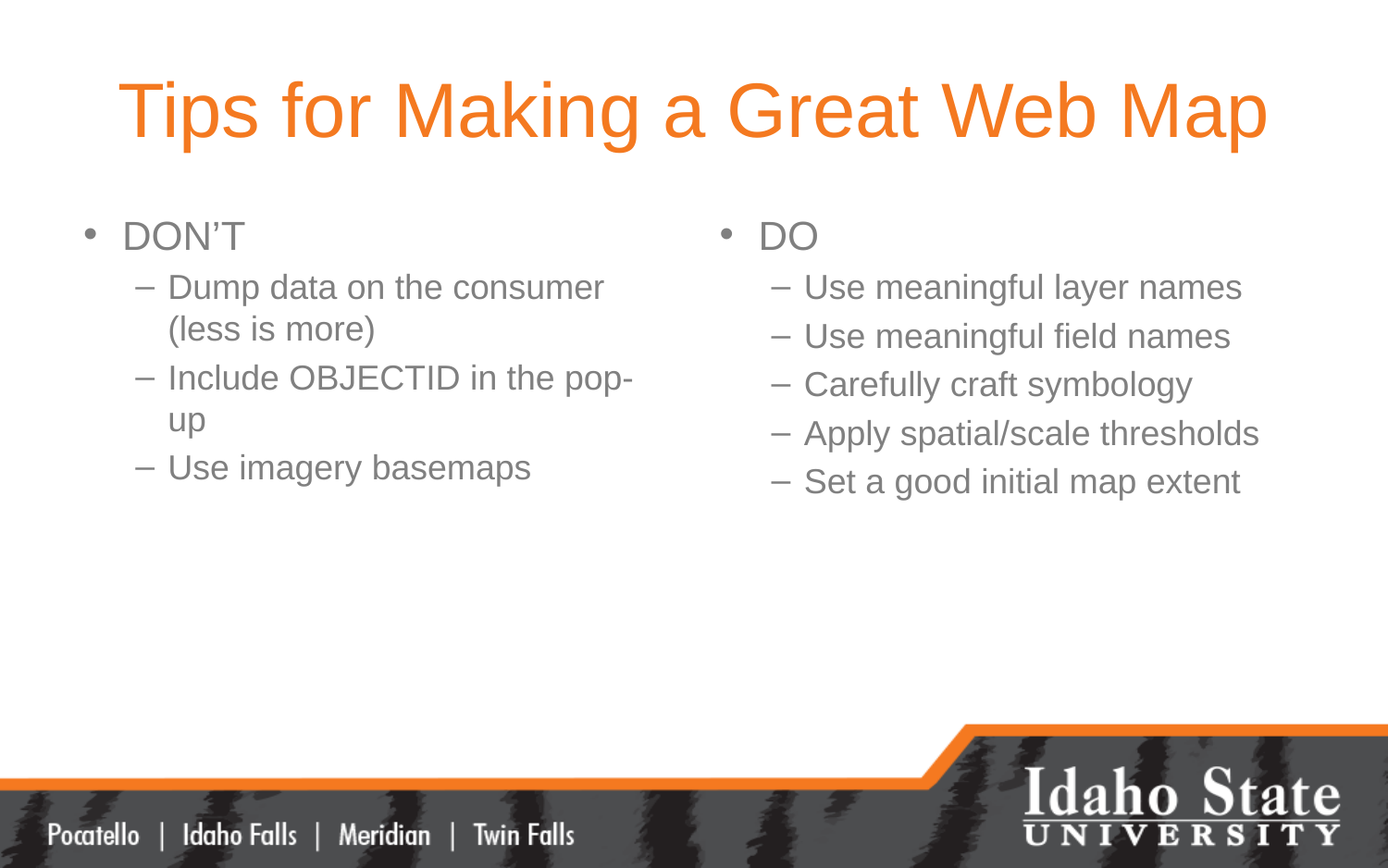

# Tips for Making a Great Web Map
DON’T
Dump data on the consumer (less is more)
Include OBJECTID in the pop-up
Use imagery basemaps
DO
Use meaningful layer names
Use meaningful field names
Carefully craft symbology
Apply spatial/scale thresholds
Set a good initial map extent